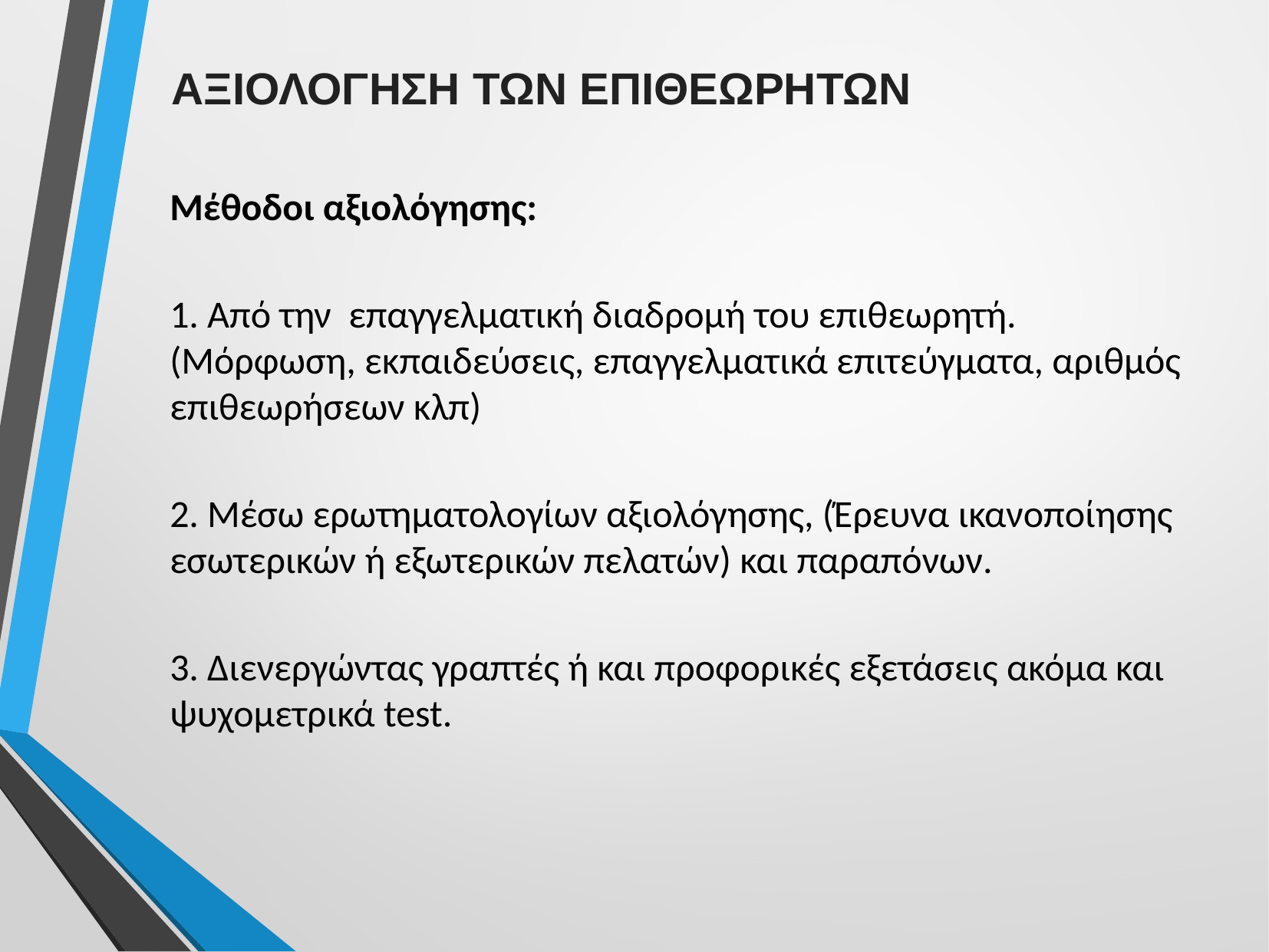

ΑΞΙΟΛΟΓΗΣΗ ΤΩΝ ΕΠΙΘΕΩΡΗΤΩΝ
Μέθοδοι αξιολόγησης:

1. Από την  επαγγελματική διαδρομή του επιθεωρητή. (Μόρφωση, εκπαιδεύσεις, επαγγελματικά επιτεύγματα, αριθμός επιθεωρήσεων κλπ)

2. Μέσω ερωτηματολογίων αξιολόγησης, (Έρευνα ικανοποίησης εσωτερικών ή εξωτερικών πελατών) και παραπόνων.

3. Διενεργώντας γραπτές ή και προφορικές εξετάσεις ακόμα και ψυχομετρικά test.